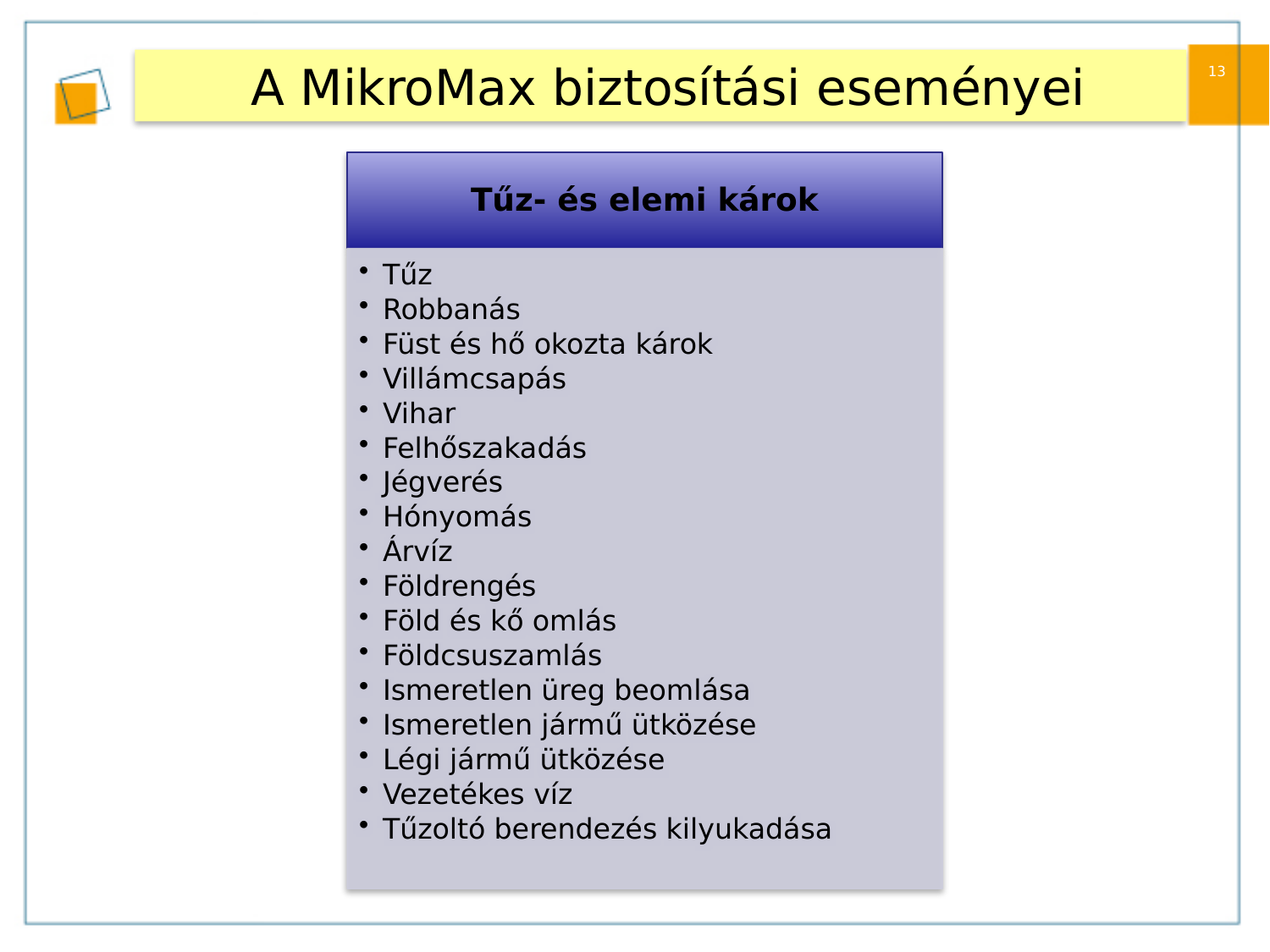

A MikroMax biztosítási eseményei
13
Tűz- és elemi károk
Tűz
Robbanás
Füst és hő okozta károk
Villámcsapás
Vihar
Felhőszakadás
Jégverés
Hónyomás
Árvíz
Földrengés
Föld és kő omlás
Földcsuszamlás
Ismeretlen üreg beomlása
Ismeretlen jármű ütközése
Légi jármű ütközése
Vezetékes víz
Tűzoltó berendezés kilyukadása